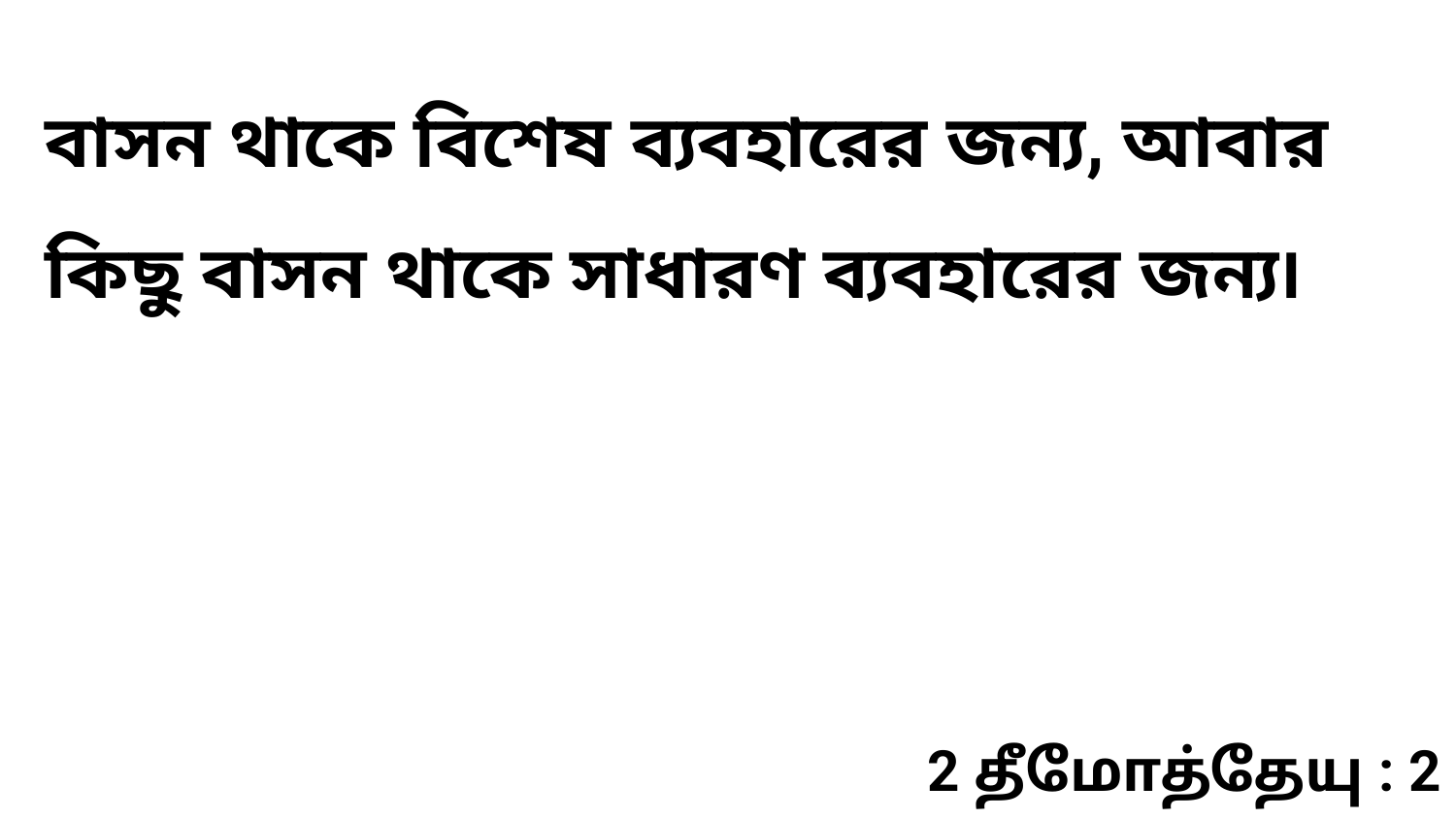

বাসন থাকে বিশেষ ব্যবহারের জন্য, আবার কিছু বাসন থাকে সাধারণ ব্যবহারের জন্য৷
2 தீமோத்தேயு : 2